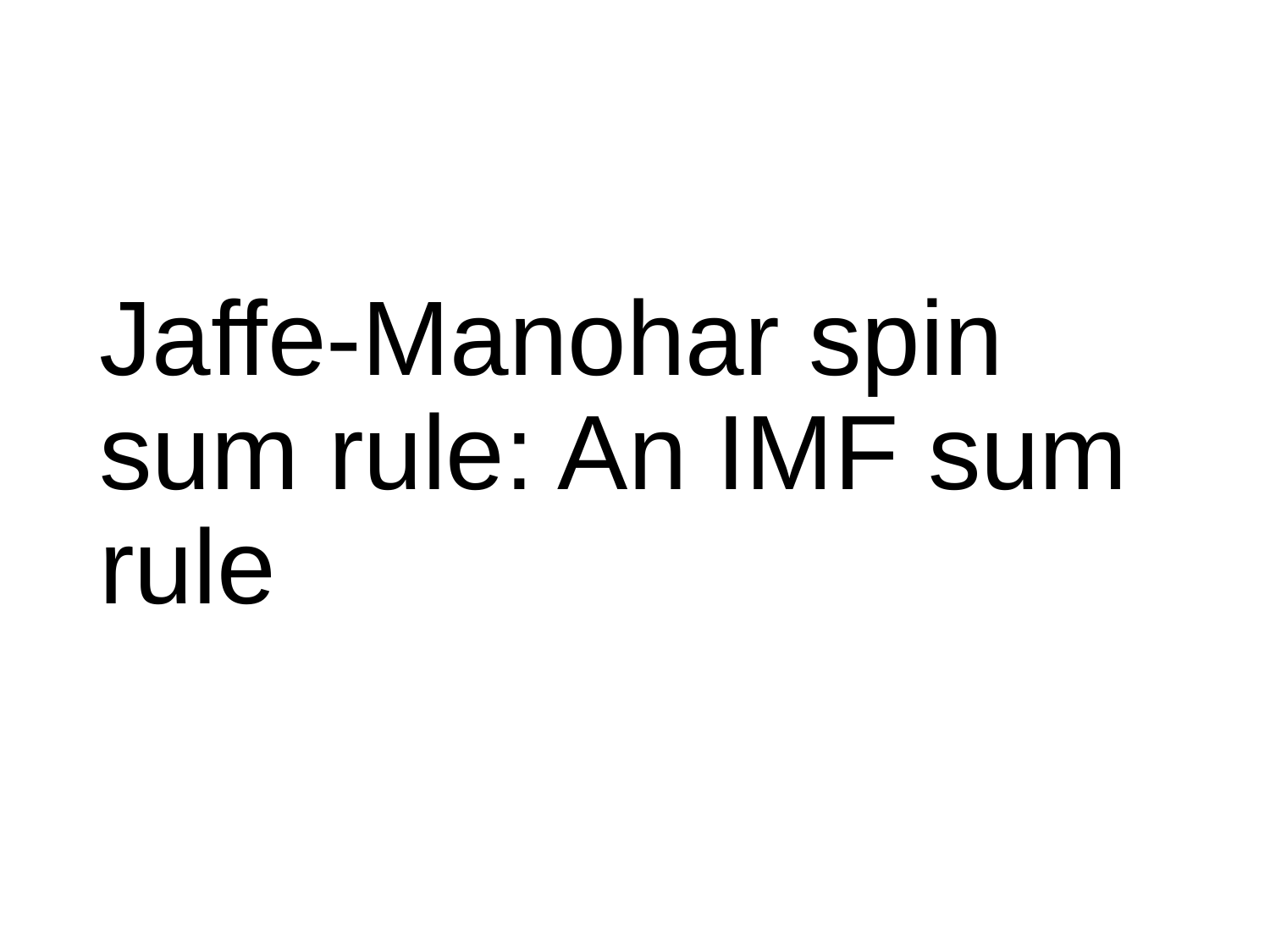

# Jaffe-Manohar spin sum rule: An IMF sum rule